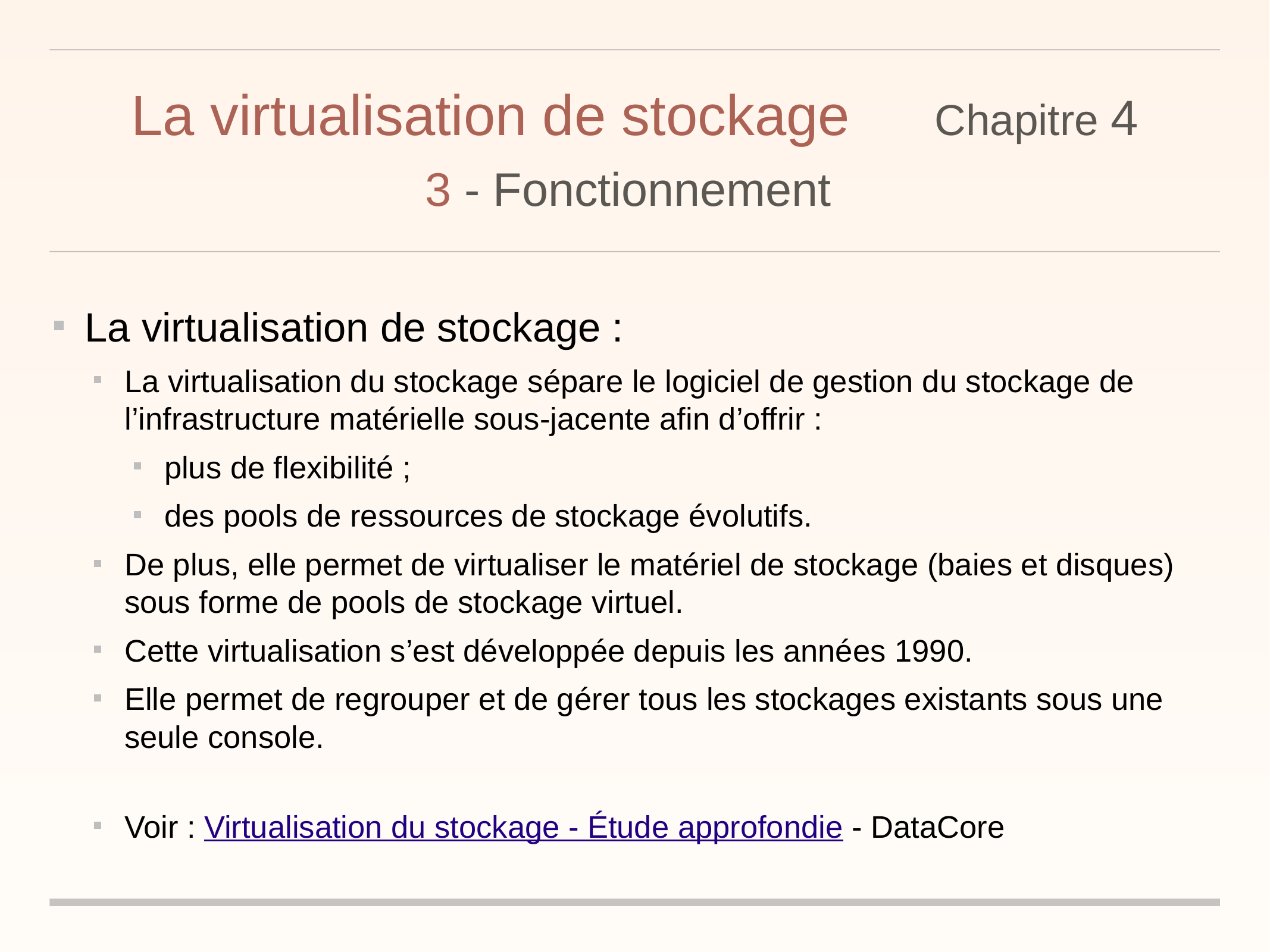

# La virtualisation de stockage	Chapitre 4
3 - Fonctionnement
La virtualisation de stockage :
La virtualisation du stockage sépare le logiciel de gestion du stockage de l’infrastructure matérielle sous-jacente afin d’offrir :
plus de flexibilité ;
des pools de ressources de stockage évolutifs.
De plus, elle permet de virtualiser le matériel de stockage (baies et disques) sous forme de pools de stockage virtuel.
Cette virtualisation s’est développée depuis les années 1990.
Elle permet de regrouper et de gérer tous les stockages existants sous une seule console.

Voir : Virtualisation du stockage - Étude approfondie - DataCore
68